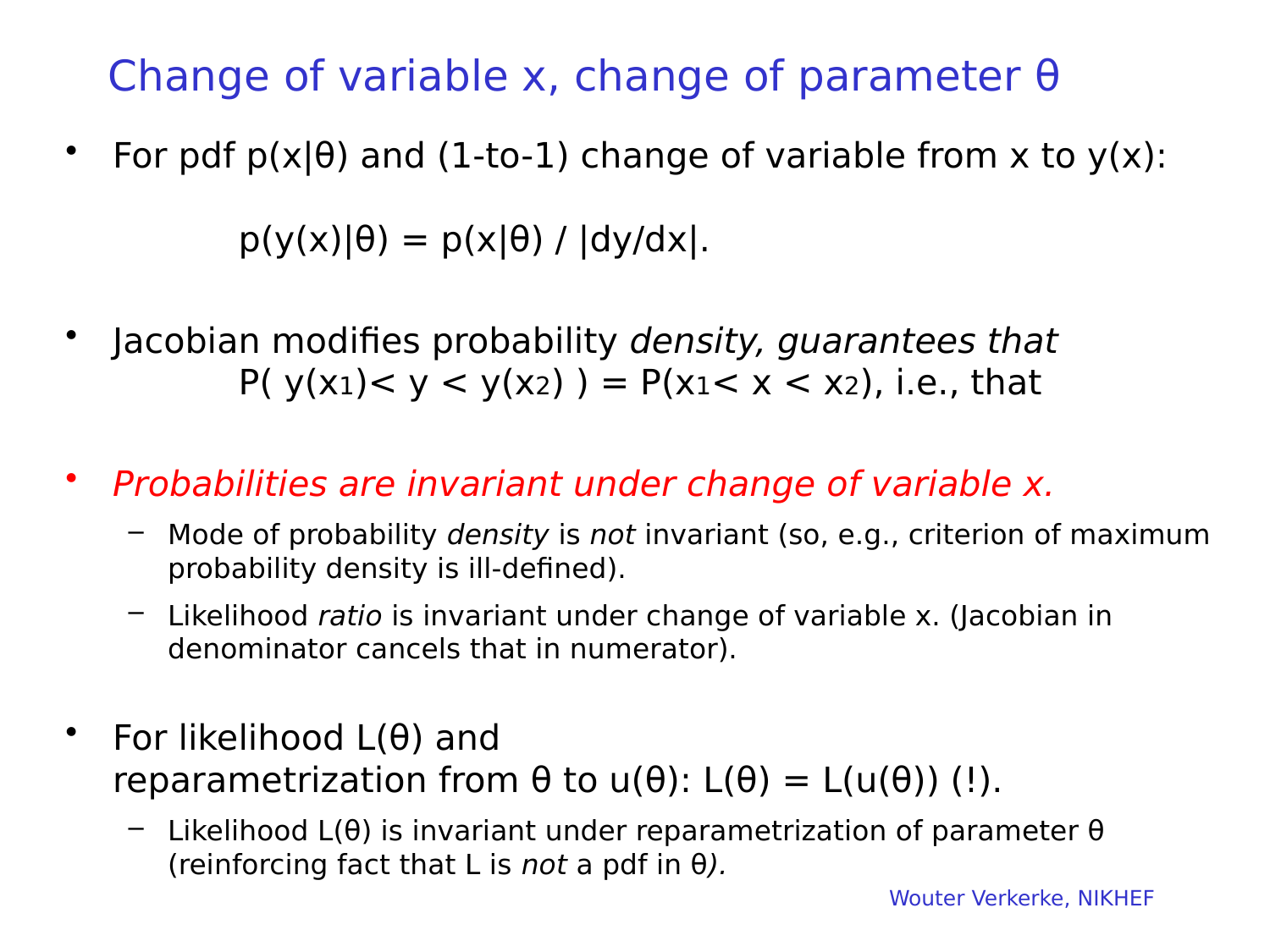

# Change of variable x, change of parameter θ
For pdf p(x|θ) and (1-to-1) change of variable from x to y(x):
		p(y(x)|θ) = p(x|θ) / |dy/dx|.
Jacobian modifies probability density, guarantees that
	P( y(x1)< y < y(x2) ) = P(x1< x < x2), i.e., that
Probabilities are invariant under change of variable x.
Mode of probability density is not invariant (so, e.g., criterion of maximum probability density is ill-defined).
Likelihood ratio is invariant under change of variable x. (Jacobian in denominator cancels that in numerator).
For likelihood L(θ) and
reparametrization from θ to u(θ): L(θ) = L(u(θ)) (!).
Likelihood L(θ) is invariant under reparametrization of parameter θ (reinforcing fact that L is not a pdf in θ).

Wouter Verkerke, NIKHEF